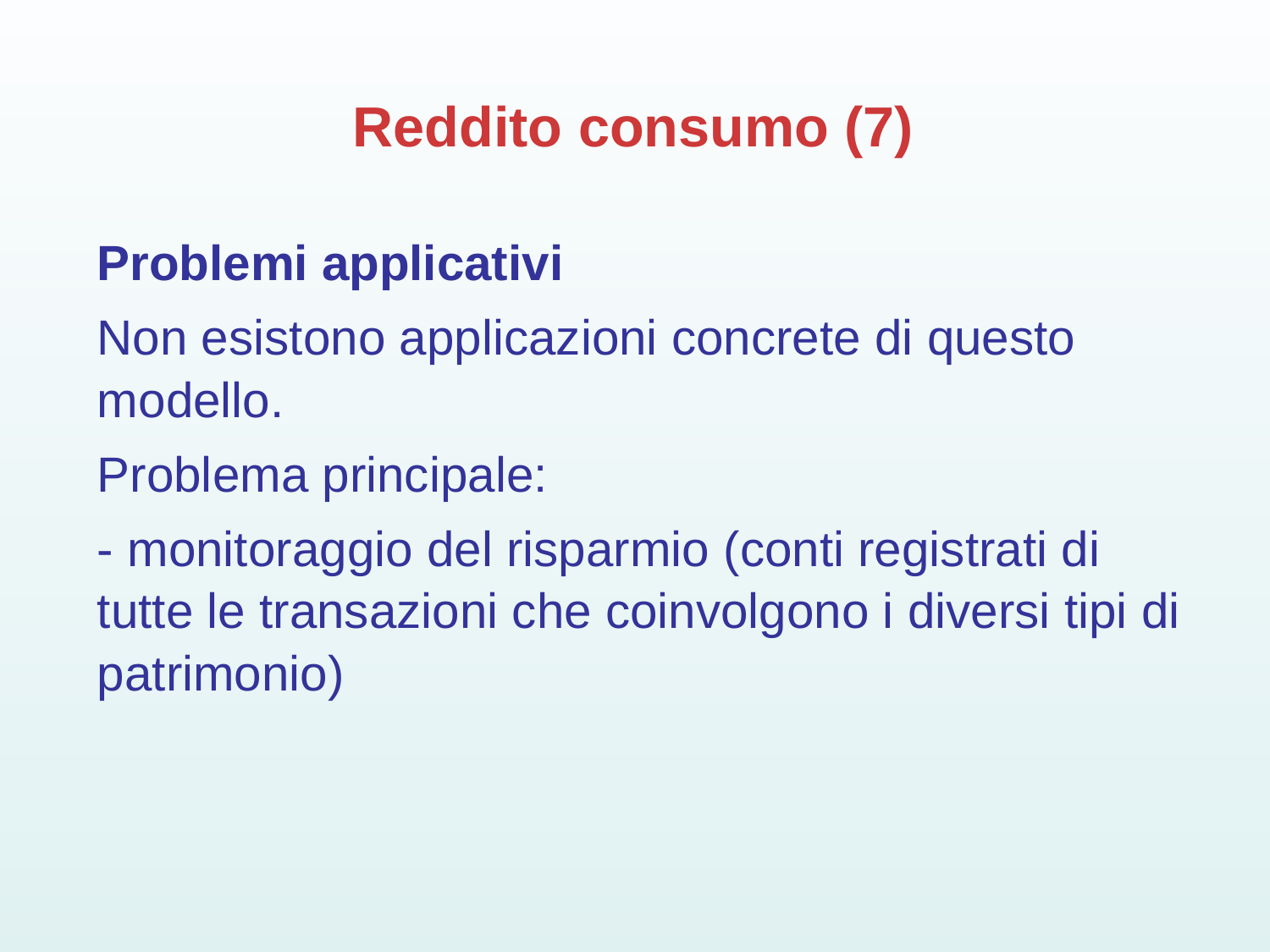

# Reddito consumo (7)
Problemi applicativi
Non esistono applicazioni concrete di questo modello.
Problema principale:
- monitoraggio del risparmio (conti registrati di tutte le transazioni che coinvolgono i diversi tipi di patrimonio)